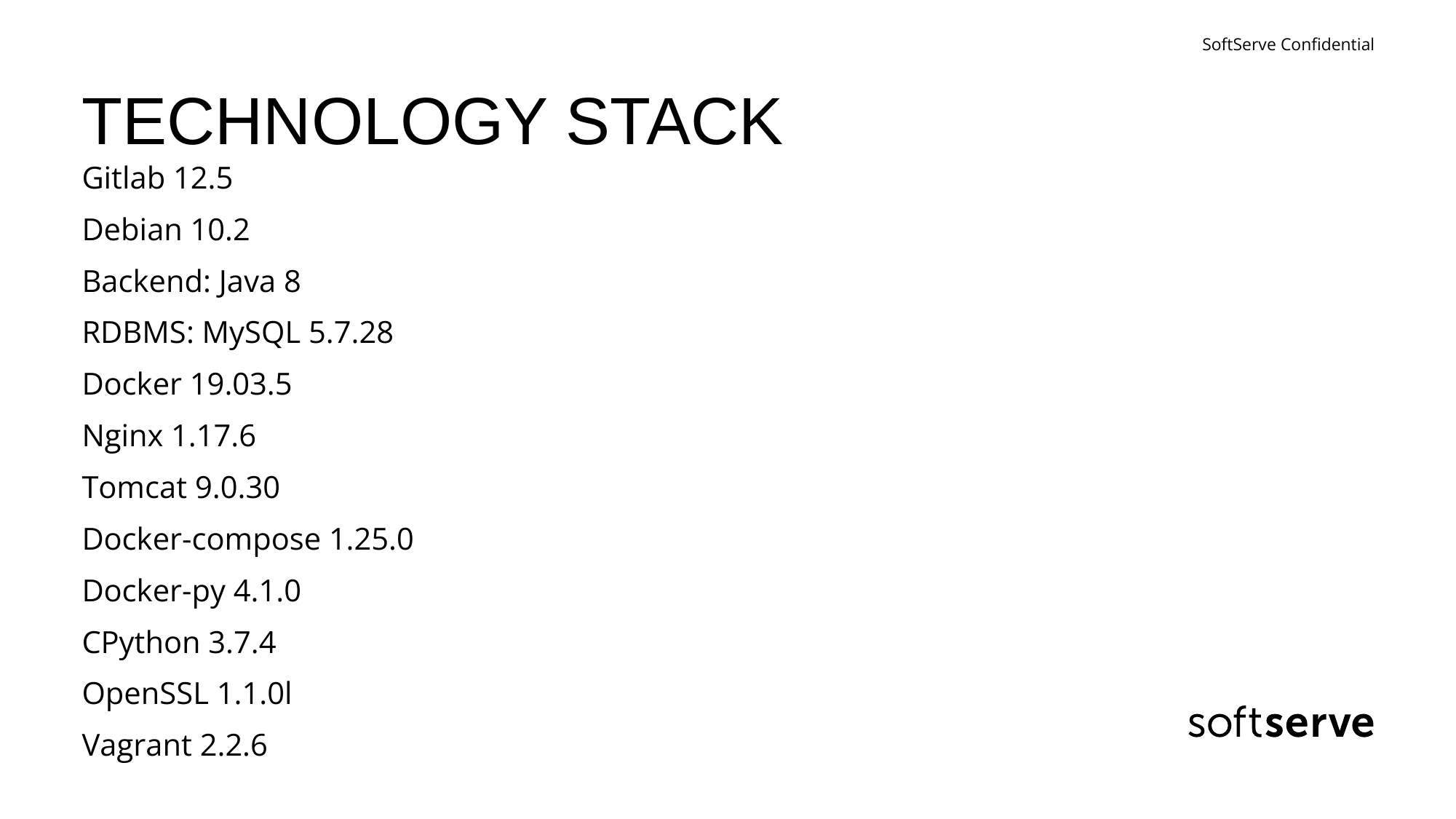

# TECHNOLOGY STACK
Gitlab 12.5
Debian 10.2
Backend: Java 8
RDBMS: MySQL 5.7.28
Docker 19.03.5
Nginx 1.17.6
Tomcat 9.0.30
Docker-compose 1.25.0
Docker-py 4.1.0
CPython 3.7.4
OpenSSL 1.1.0l
Vagrant 2.2.6